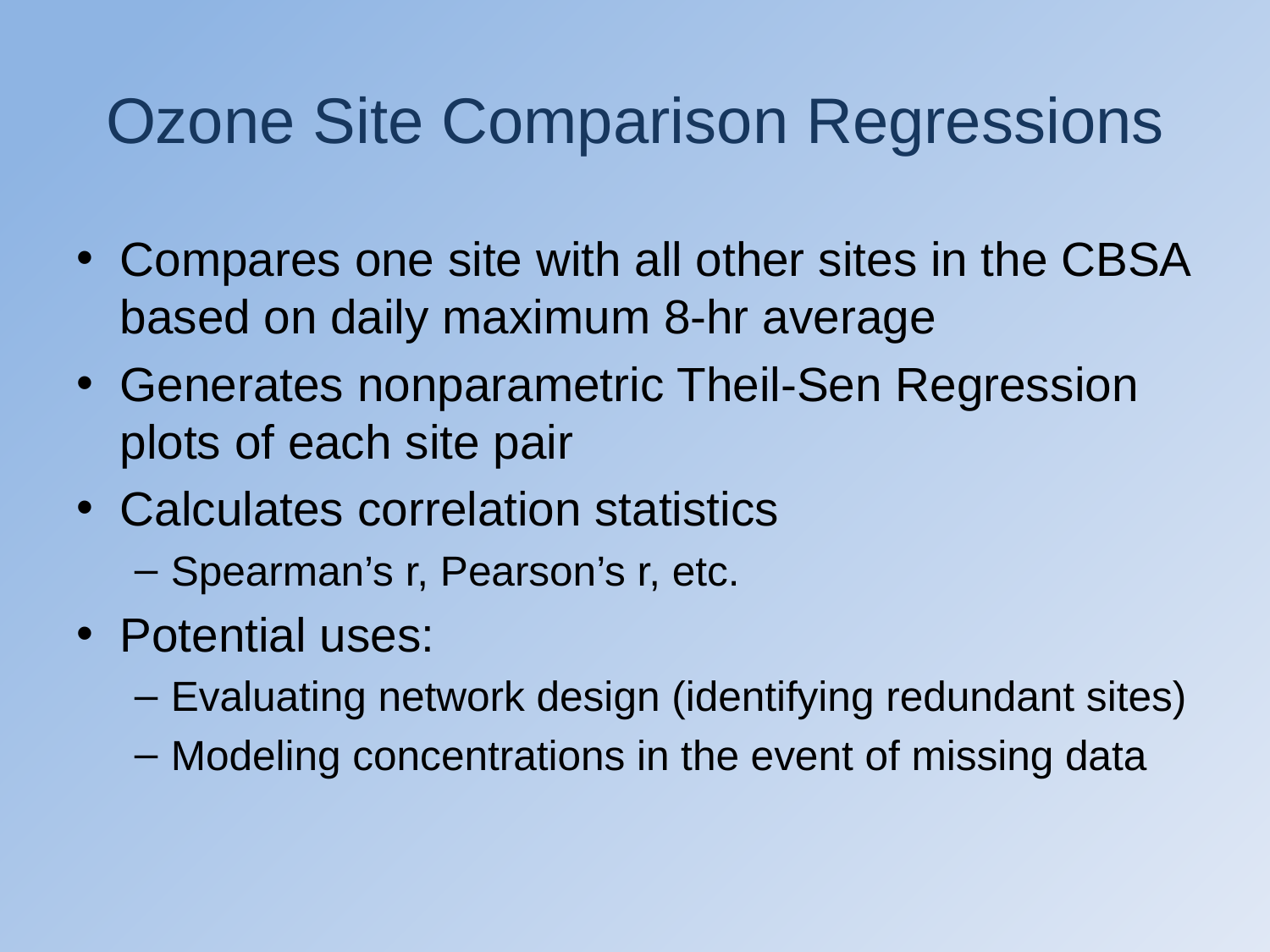

# Ozone Site Comparison Regressions
Compares one site with all other sites in the CBSA based on daily maximum 8-hr average
Generates nonparametric Theil-Sen Regression plots of each site pair
Calculates correlation statistics
Spearman’s r, Pearson’s r, etc.
Potential uses:
Evaluating network design (identifying redundant sites)
Modeling concentrations in the event of missing data